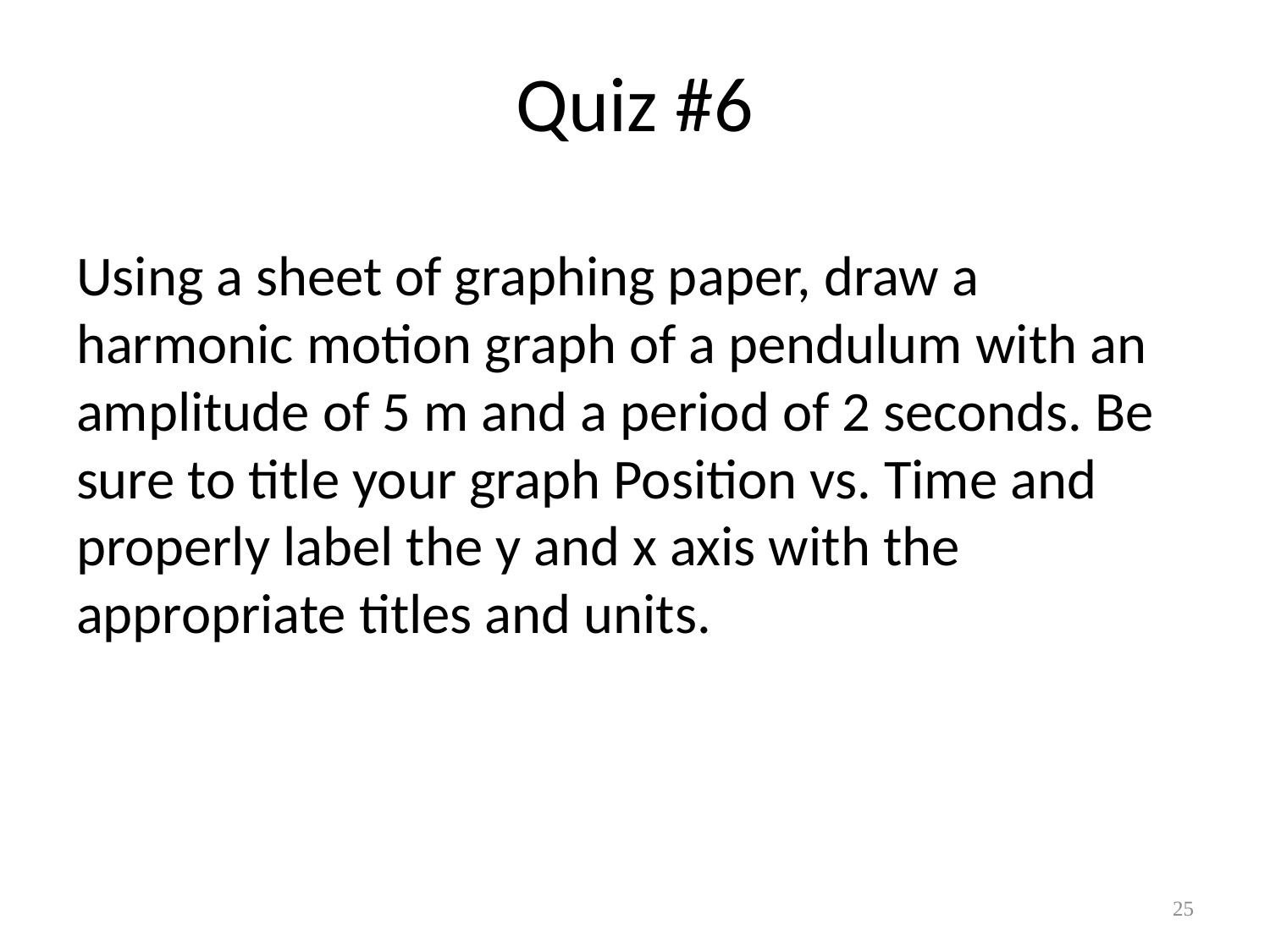

# Quiz #6
Using a sheet of graphing paper, draw a harmonic motion graph of a pendulum with an amplitude of 5 m and a period of 2 seconds. Be sure to title your graph Position vs. Time and properly label the y and x axis with the appropriate titles and units.

25